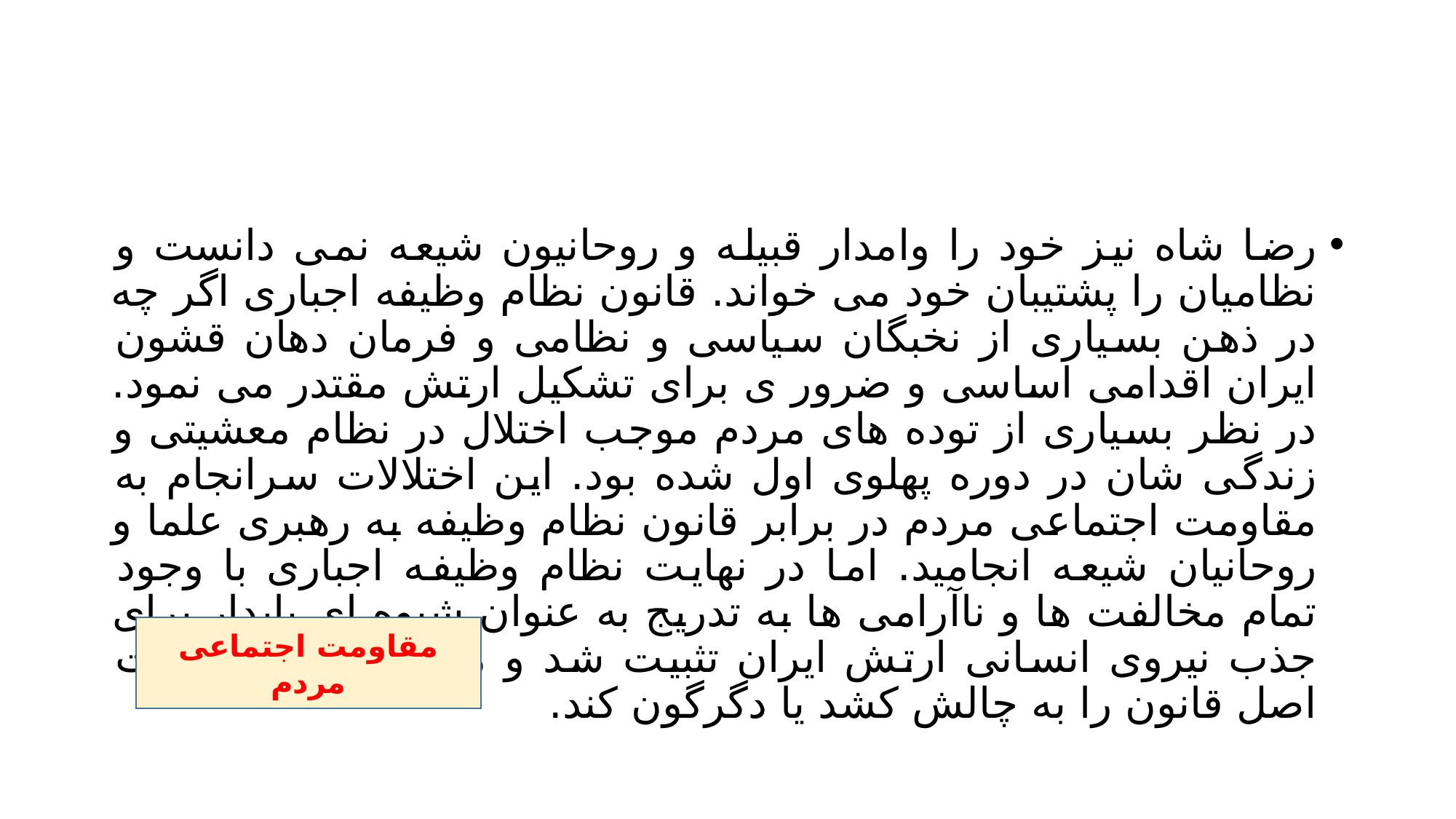

#
رضا شاه نیز خود را وامدار قبیله و روحانیون شیعه نمی دانست و نظامیان را پشتیبان خود می خواند. قانون نظام وظیفه اجباری اگر چه در ذهن بسیاری از نخبگان سیاسی و نظامی و فرمان دهان قشون ایران اقدامی اساسی و ضرور ی برای تشکیل ارتش مقتدر می نمود. در نظر بسیاری از توده های مردم موجب اختلال در نظام معشیتی و زندگی شان در دوره پهلوی اول شده بود. این اختلالات سرانجام به مقاومت اجتماعی مردم در برابر قانون نظام وظیفه به رهبری علما و روحانیان شیعه انجامید. اما در نهایت نظام وظیفه اجباری با وجود تمام مخالفت ها و ناآرامی ها به تدریج به عنوان شیوه ای پایدار برای جذب نیروی انسانی ارتش ایران تثبیت شد و مقاومت ها نتوانست اصل قانون را به چالش کشد یا دگرگون کند.
مقاومت اجتماعی مردم